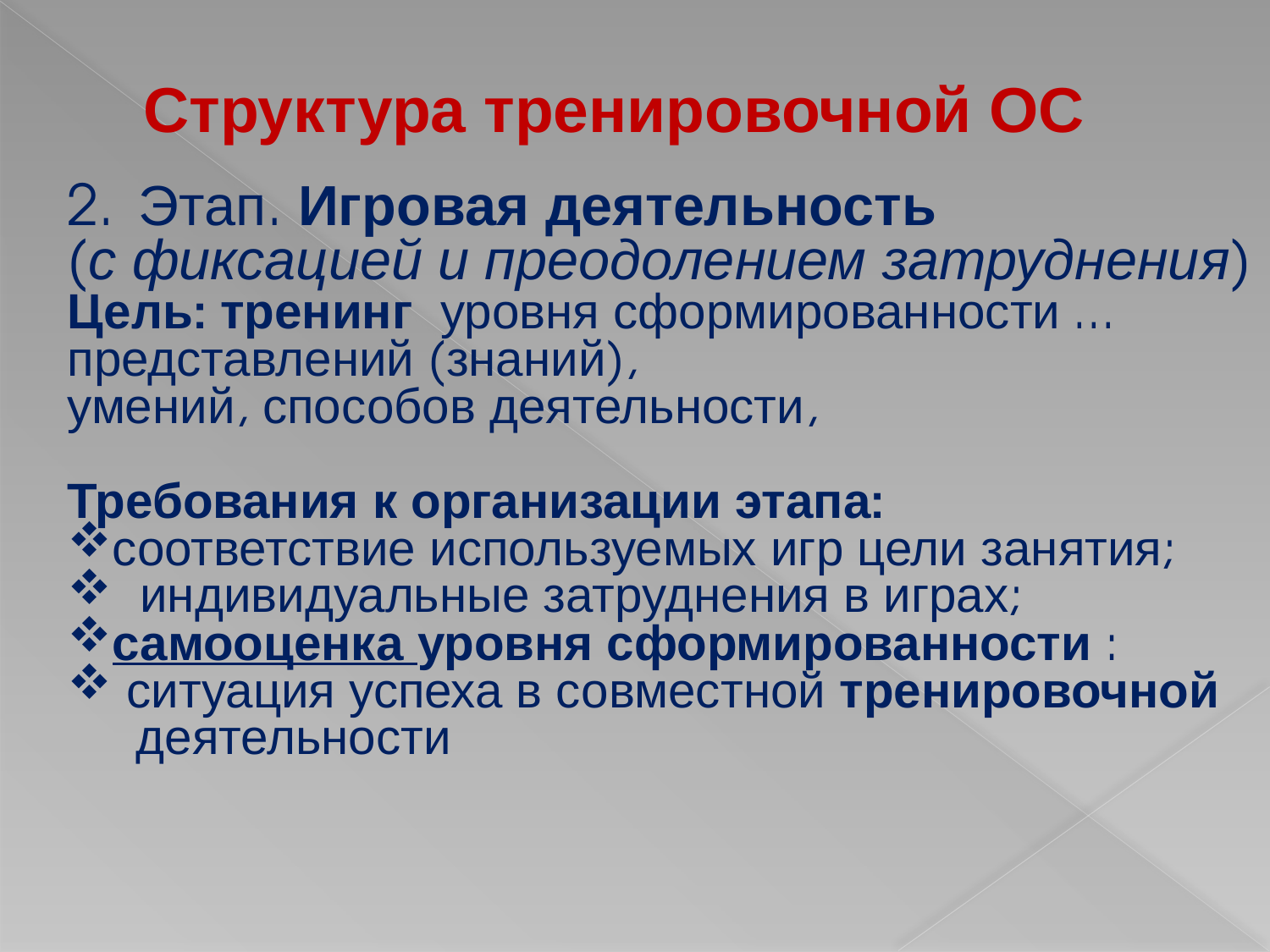

# Структура тренировочной ОС
Этап. Игровая деятельность
(с фиксацией и преодолением затруднения)
Цель: тренинг  уровня сформированности … представлений (знаний),                                            умений, способов деятельности,

Требования к организации этапа:
соответствие используемых игр цели занятия;
  индивидуальные затруднения в играх;
самооценка уровня сформированности :
 ситуация успеха в совместной тренировочной
     деятельности